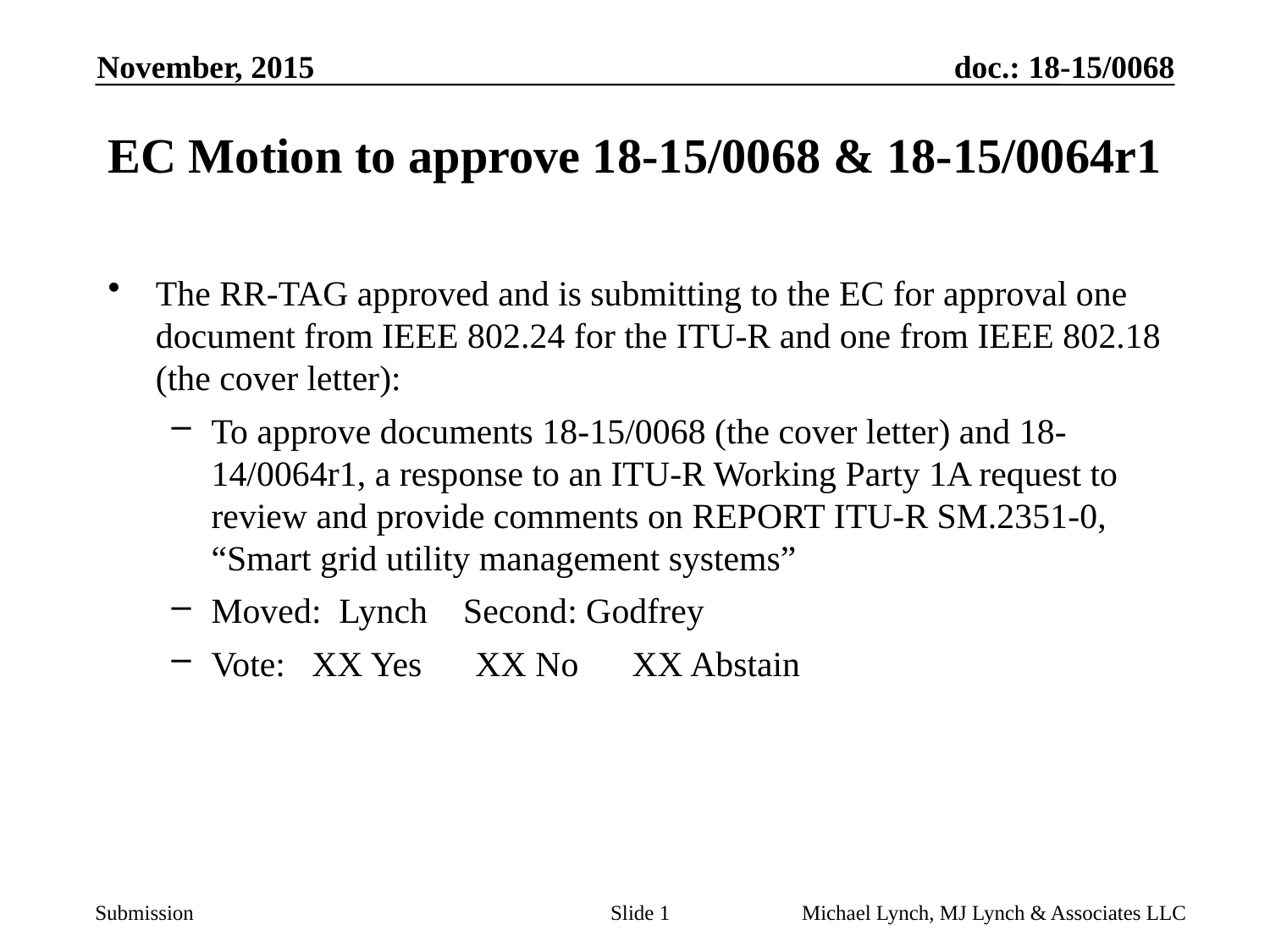

November, 2015
# EC Motion to approve 18-15/0068 & 18-15/0064r1
The RR-TAG approved and is submitting to the EC for approval one document from IEEE 802.24 for the ITU-R and one from IEEE 802.18 (the cover letter):
To approve documents 18-15/0068 (the cover letter) and 18-14/0064r1, a response to an ITU-R Working Party 1A request to review and provide comments on REPORT ITU-R SM.2351-0, “Smart grid utility management systems”
Moved:  Lynch    Second: Godfrey
Vote:   XX Yes      XX No      XX Abstain

Slide 1
Michael Lynch, MJ Lynch & Associates LLC